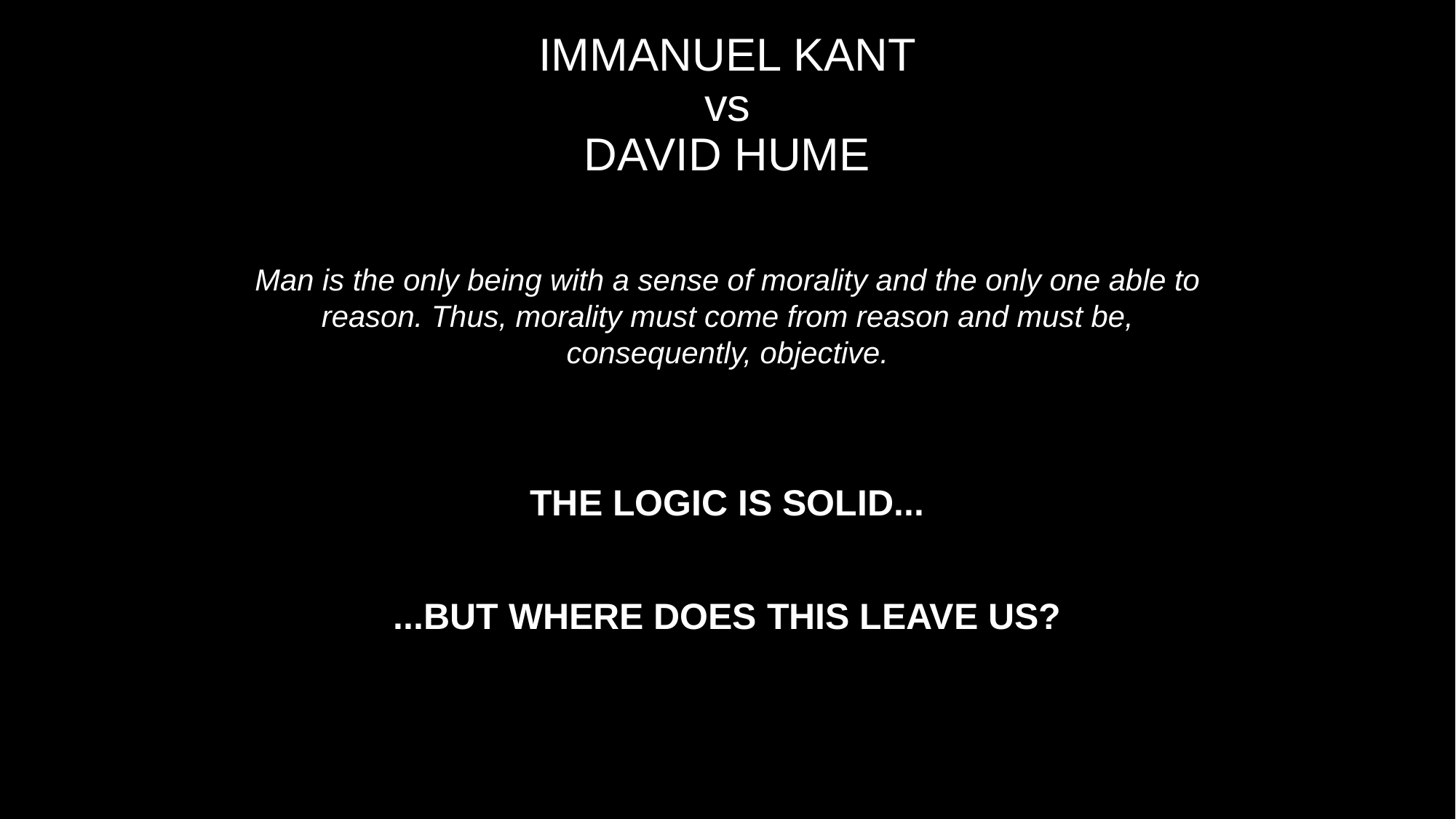

# IMMANUEL KANT vs DAVID HUME

Man is the only being with a sense of morality and the only one able to reason. Thus, morality must come from reason and must be, consequently, objective.

THE LOGIC IS SOLID...
...BUT WHERE DOES THIS LEAVE US?